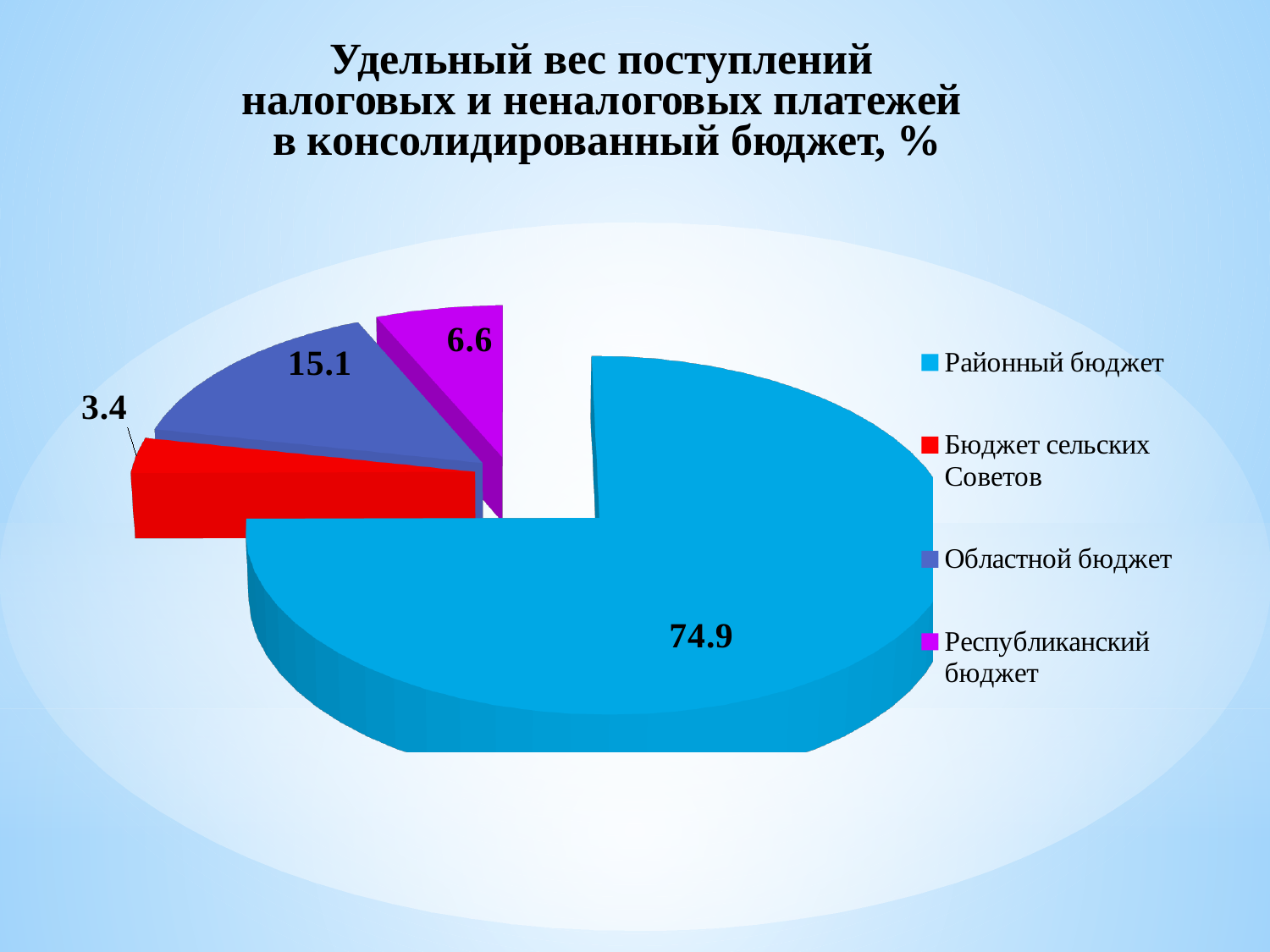

# Удельный вес поступлений налоговых и неналоговых платежей в консолидированный бюджет, %

[unsupported chart]